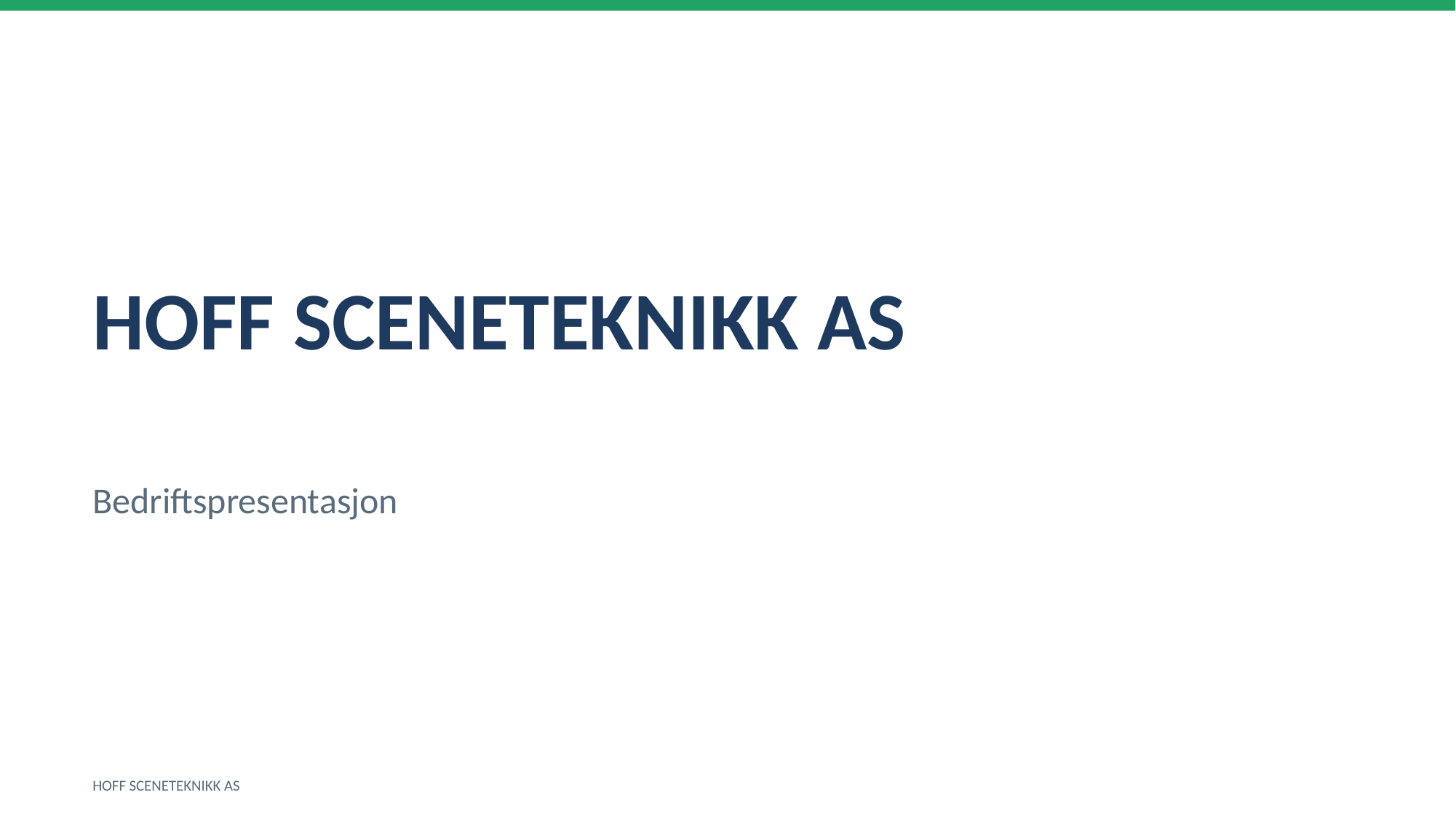

HOFF SCENETEKNIKK AS
Bedriftspresentasjon
HOFF SCENETEKNIKK AS